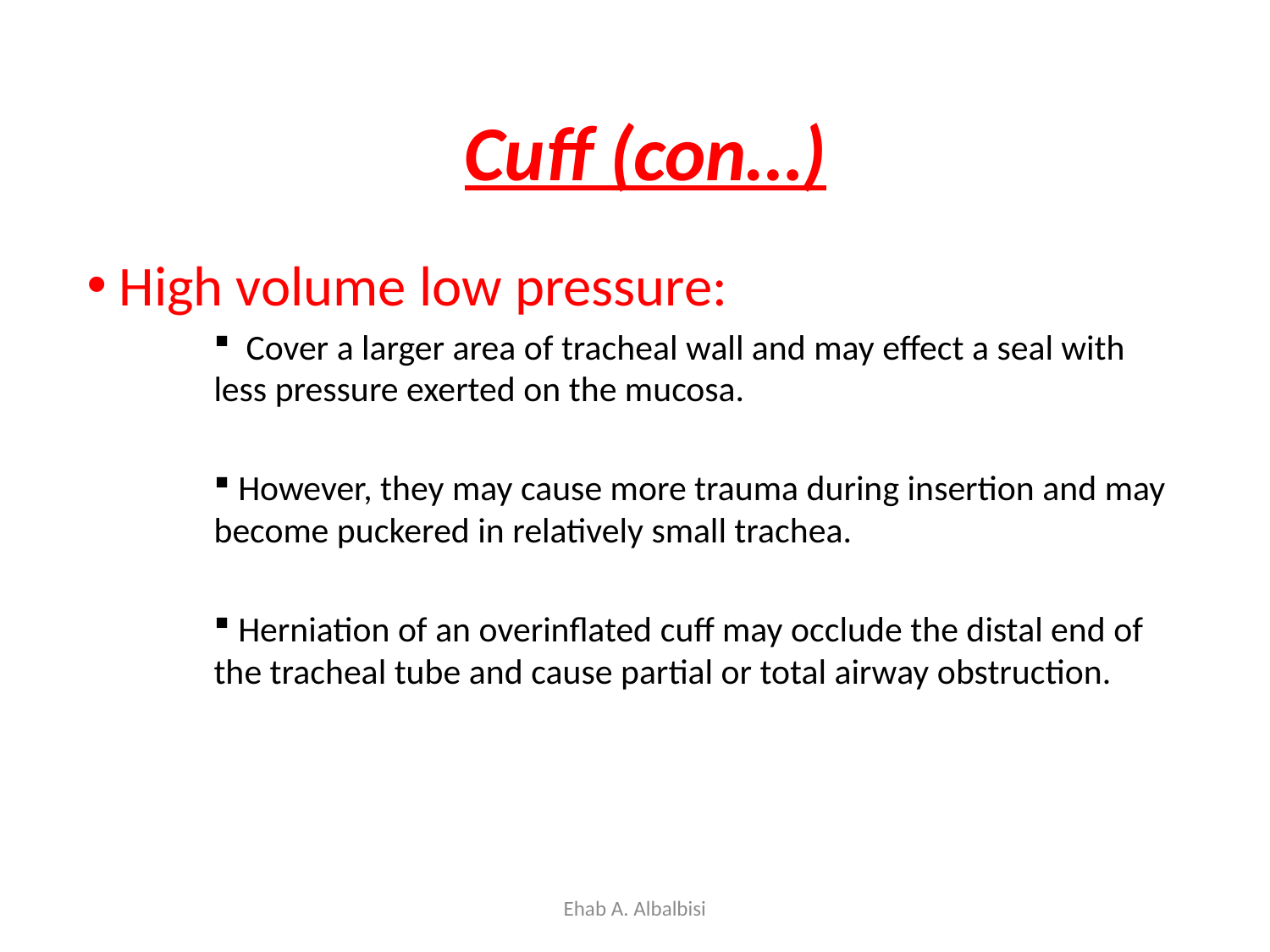

# Cuff (con…)
 High volume low pressure:
  Cover a larger area of tracheal wall and may effect a seal with less pressure exerted on the mucosa.

 However, they may cause more trauma during insertion and may become puckered in relatively small trachea.

 Herniation of an overinflated cuff may occlude the distal end of the tracheal tube and cause partial or total airway obstruction.
Ehab A. Albalbisi